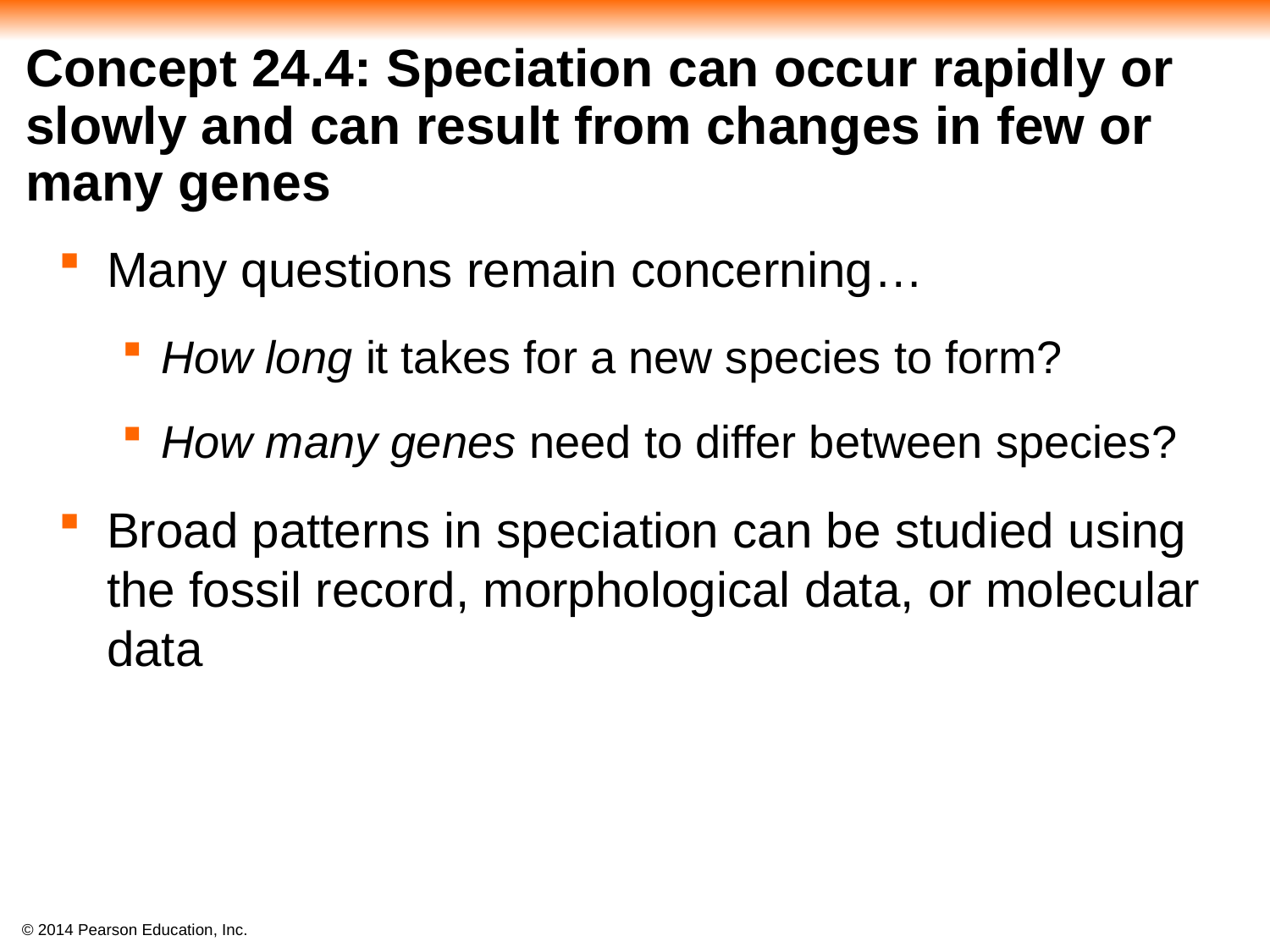

# Concept 24.4: Speciation can occur rapidly or slowly and can result from changes in few or many genes
Many questions remain concerning…
How long it takes for a new species to form?
How many genes need to differ between species?
Broad patterns in speciation can be studied using the fossil record, morphological data, or molecular data